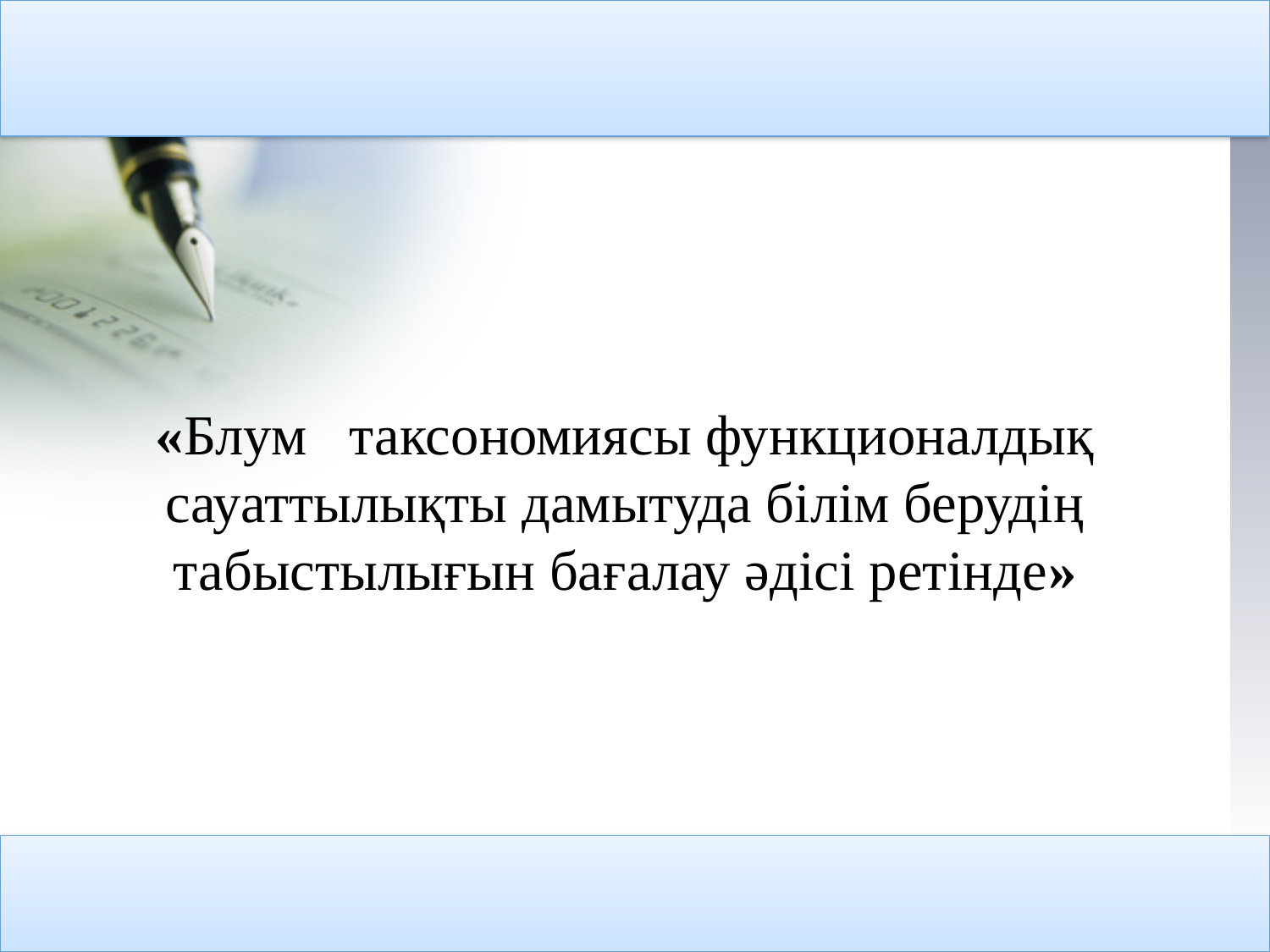

«Блум   таксономиясы функционалдық сауаттылықты дамытуда білім берудің табыстылығын бағалау әдісі ретінде»